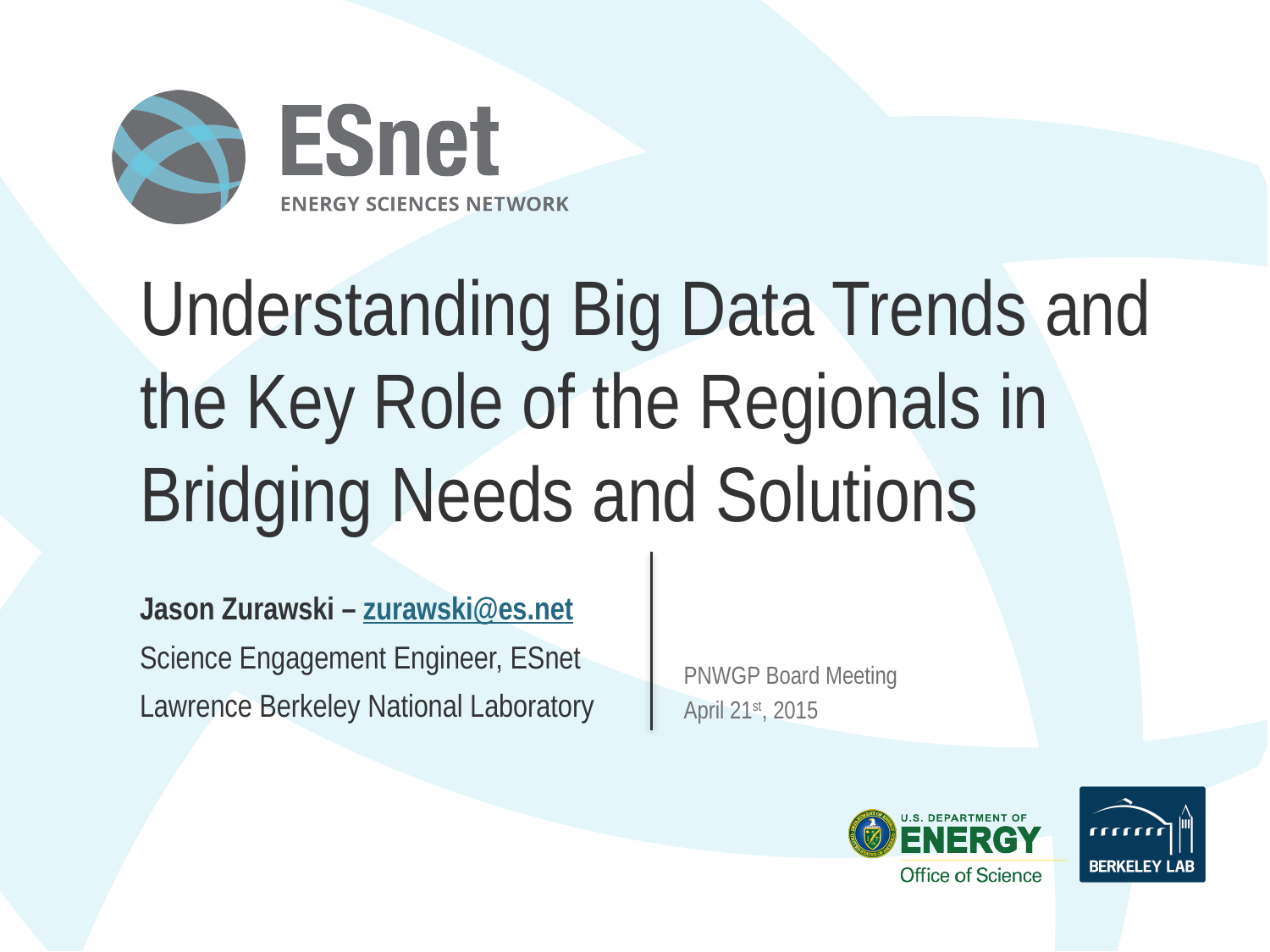

# Understanding Big Data Trends and the Key Role of the Regionals in Bridging Needs and Solutions
Jason Zurawski – zurawski@es.net
Science Engagement Engineer, ESnet
Lawrence Berkeley National Laboratory

PNWGP Board Meeting
April 21st, 2015